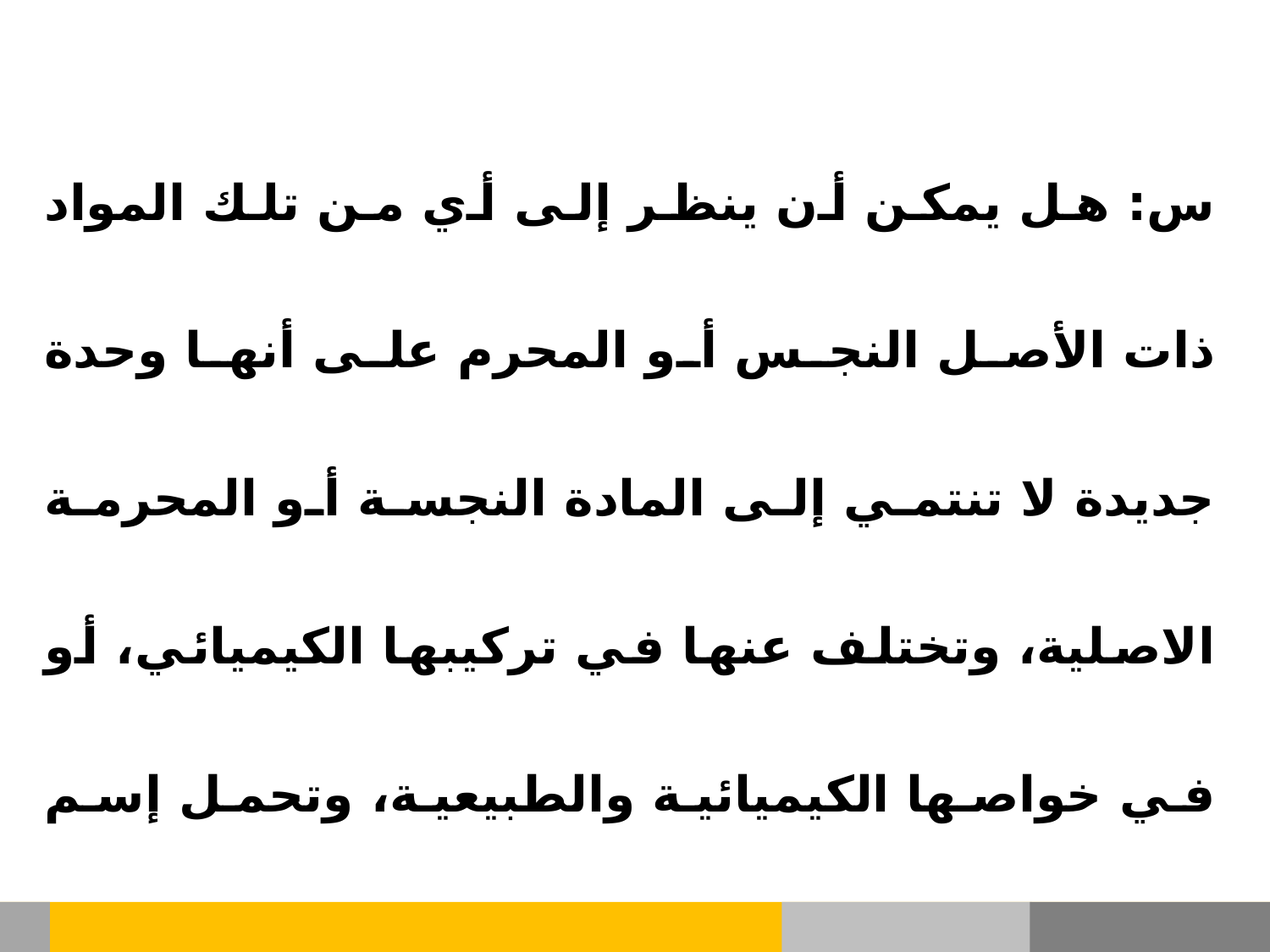

س: هل يمكن أن ينظر إلى أي من تلك المواد ذات الأصل النجس أو المحرم على أنها وحدة جديدة لا تنتمي إلى المادة النجسة أو المحرمة الاصلية، وتختلف عنها في تركيبها الكيميائي، أو في خواصها الكيميائية والطبيعية، وتحمل إسم جديد؟